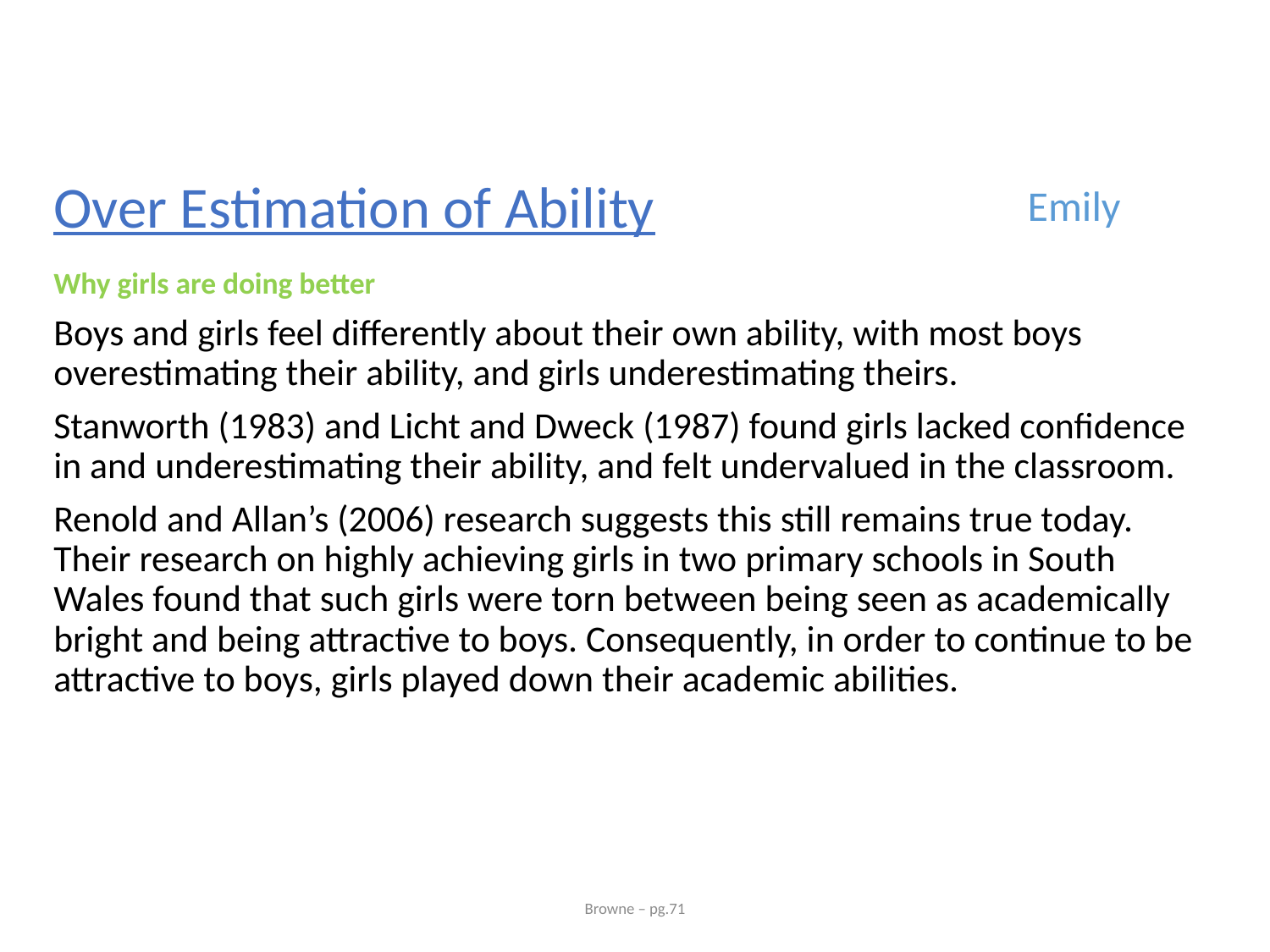

# Over Estimation of Ability
Emily
Why girls are doing better
Boys and girls feel differently about their own ability, with most boys overestimating their ability, and girls underestimating theirs.
Stanworth (1983) and Licht and Dweck (1987) found girls lacked confidence in and underestimating their ability, and felt undervalued in the classroom.
Renold and Allan’s (2006) research suggests this still remains true today. Their research on highly achieving girls in two primary schools in South Wales found that such girls were torn between being seen as academically bright and being attractive to boys. Consequently, in order to continue to be attractive to boys, girls played down their academic abilities.

Browne – pg.71